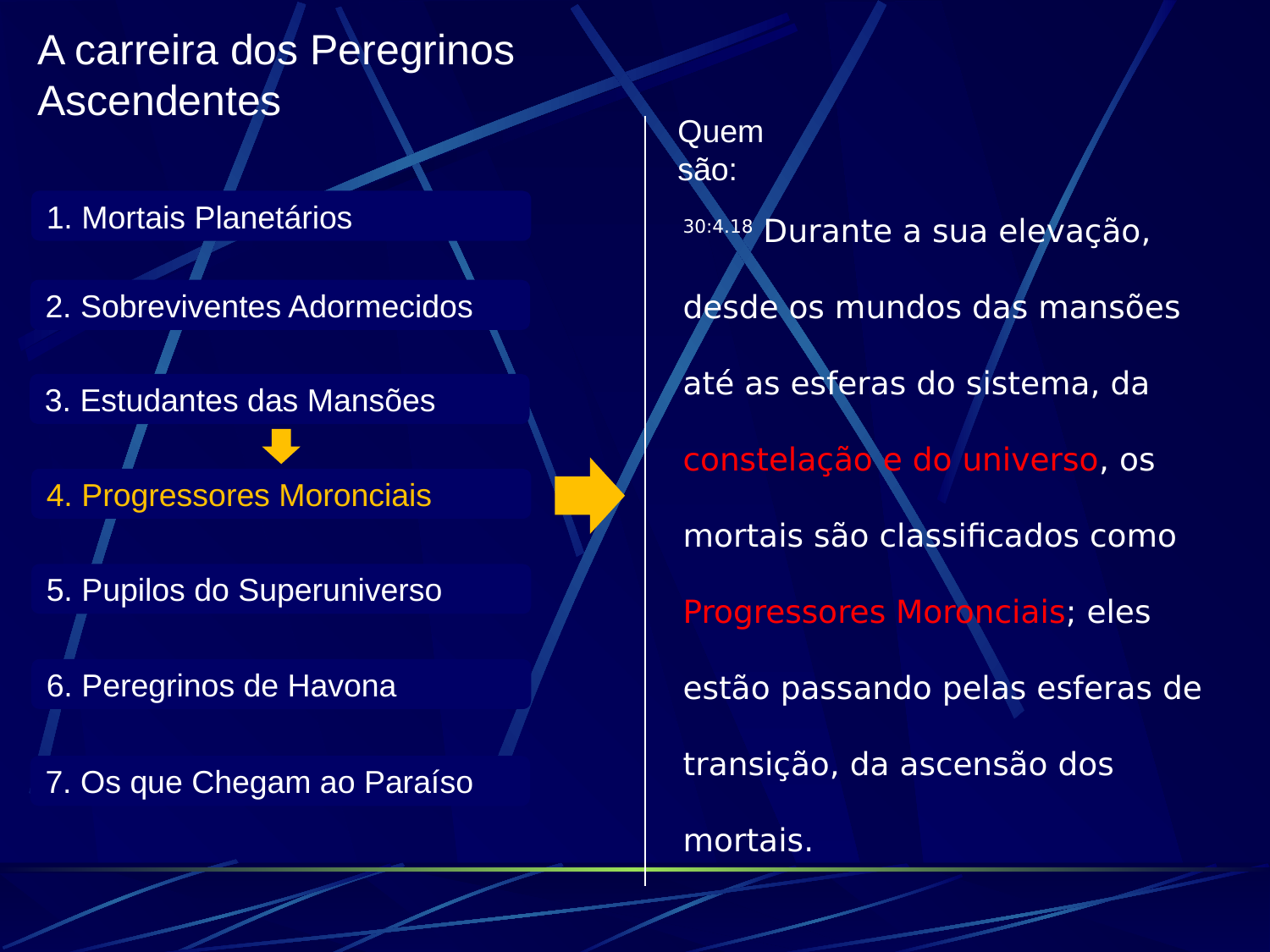

A carreira dos Peregrinos Ascendentes
Quem são:
30:4.18 Durante a sua elevação, desde os mundos das mansões até as esferas do sistema, da constelação e do universo, os mortais são classificados como Progressores Moronciais; eles estão passando pelas esferas de transição, da ascensão dos mortais.
1. Mortais Planetários
2. Sobreviventes Adormecidos
3. Estudantes das Mansões

4. Progressores Moronciais
5. Pupilos do Superuniverso
6. Peregrinos de Havona
7. Os que Chegam ao Paraíso